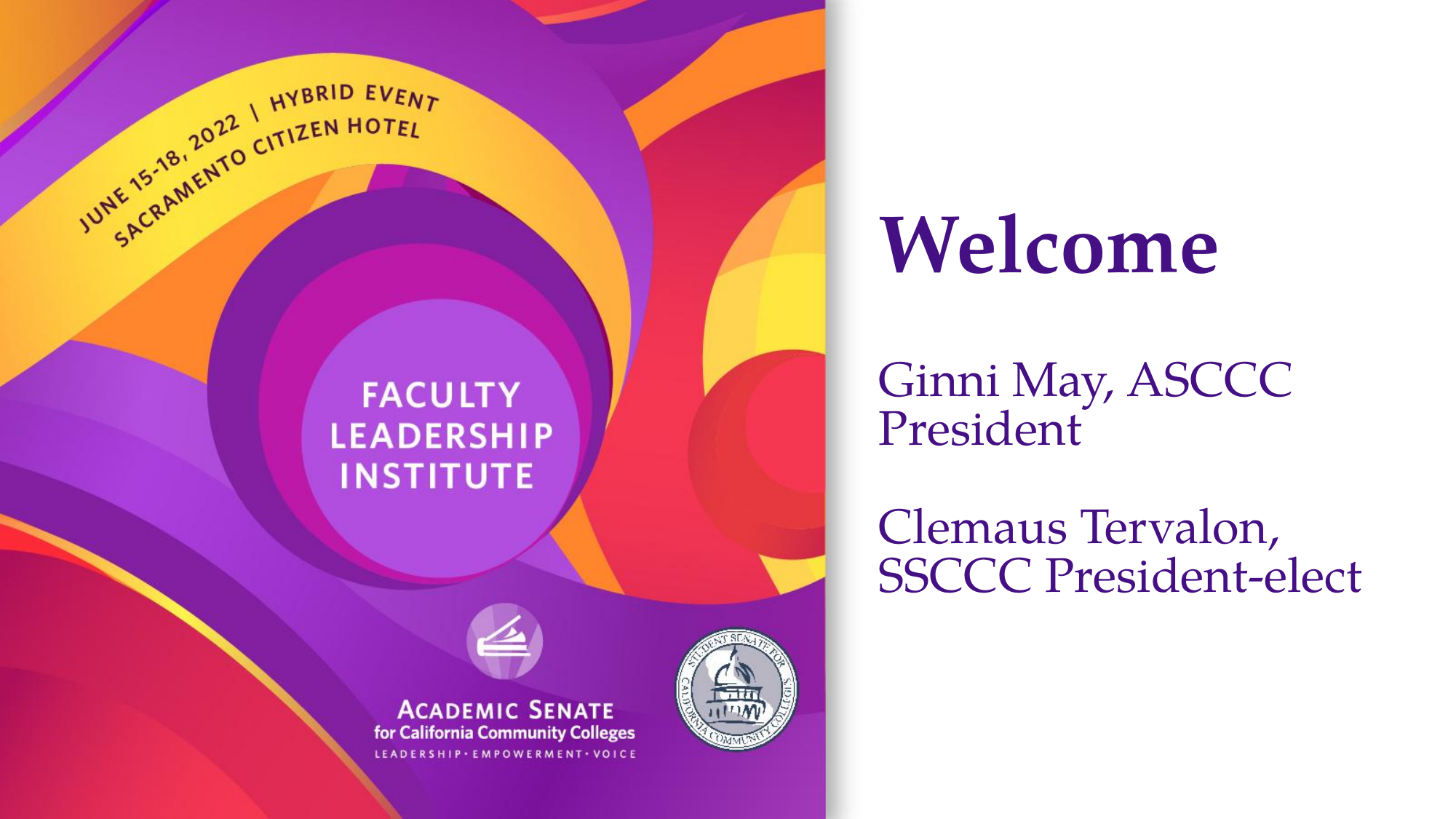

# Welcome Ginni May, ASCCC President Clemaus Tervalon,  SSCCC President-elect